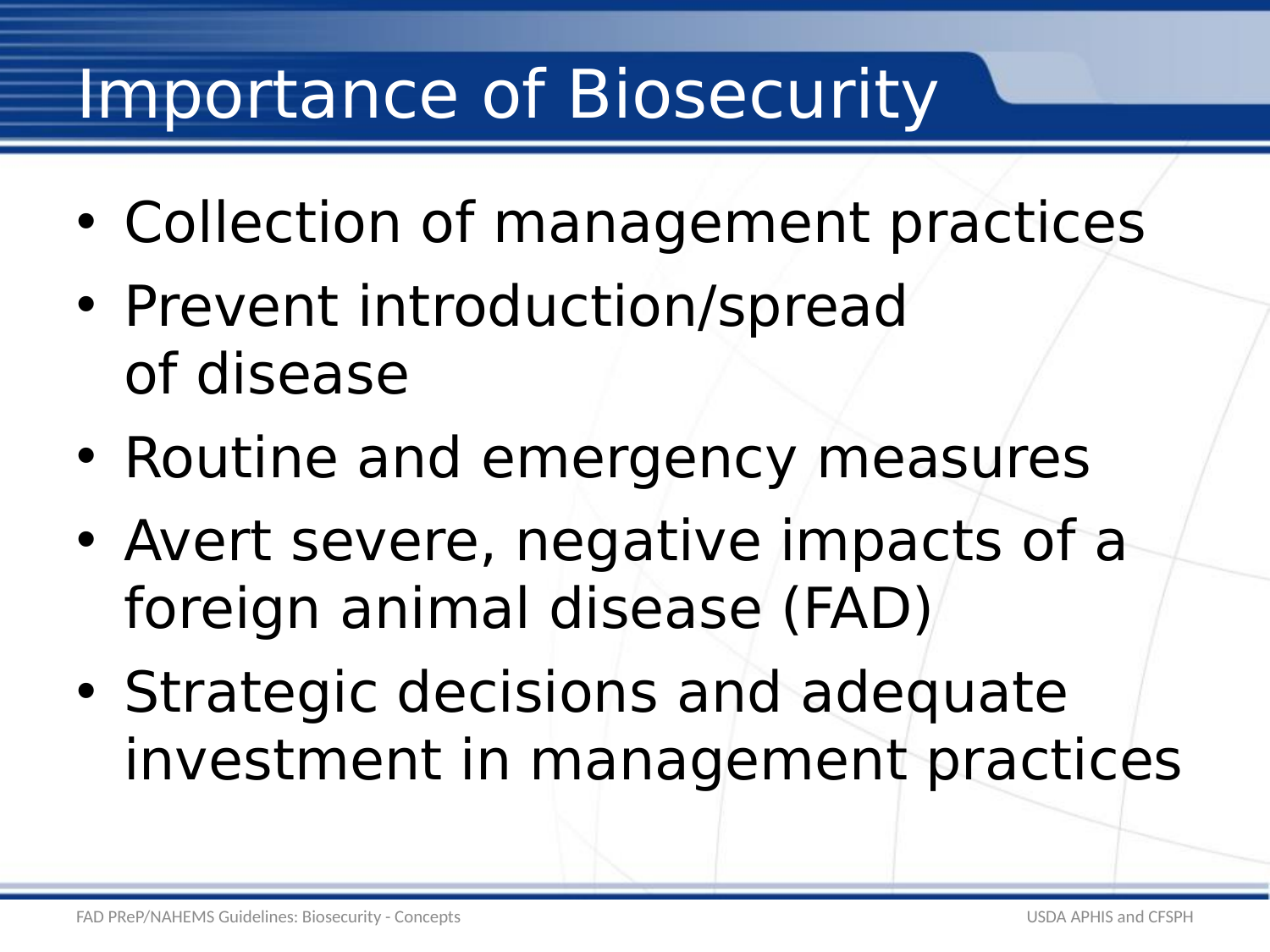

# Importance of Biosecurity
Collection of management practices
Prevent introduction/spread
of disease
Routine and emergency measures
Avert severe, negative impacts of a  foreign animal disease (FAD)
Strategic decisions and adequate investment in management practices
FAD PReP/NAHEMS Guidelines: Biosecurity - Concepts
USDA APHIS and CFSPH